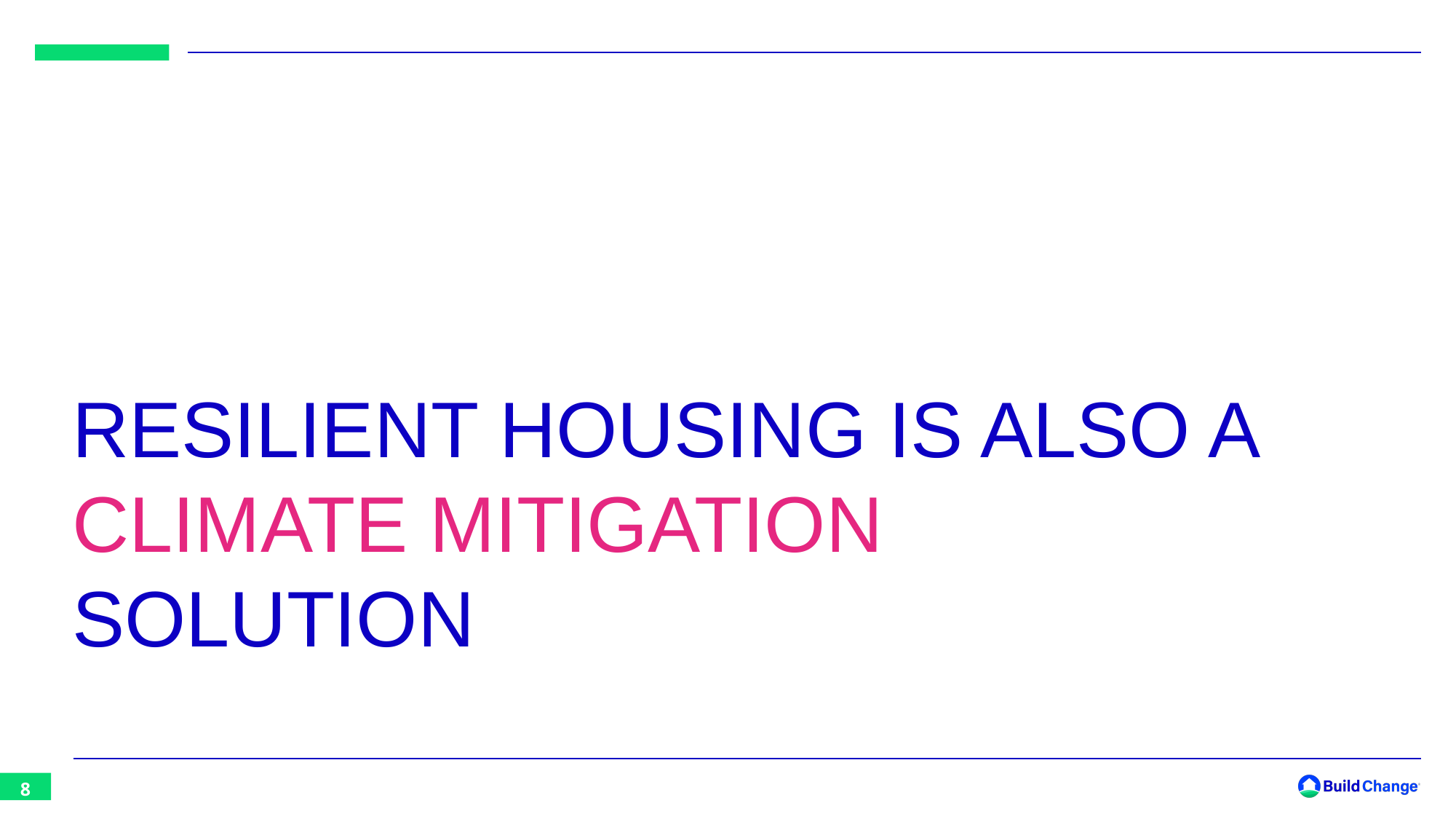

# RESILIENT HOUSING IS ALSO A CLIMATE MITIGATION
SOLUTION
8